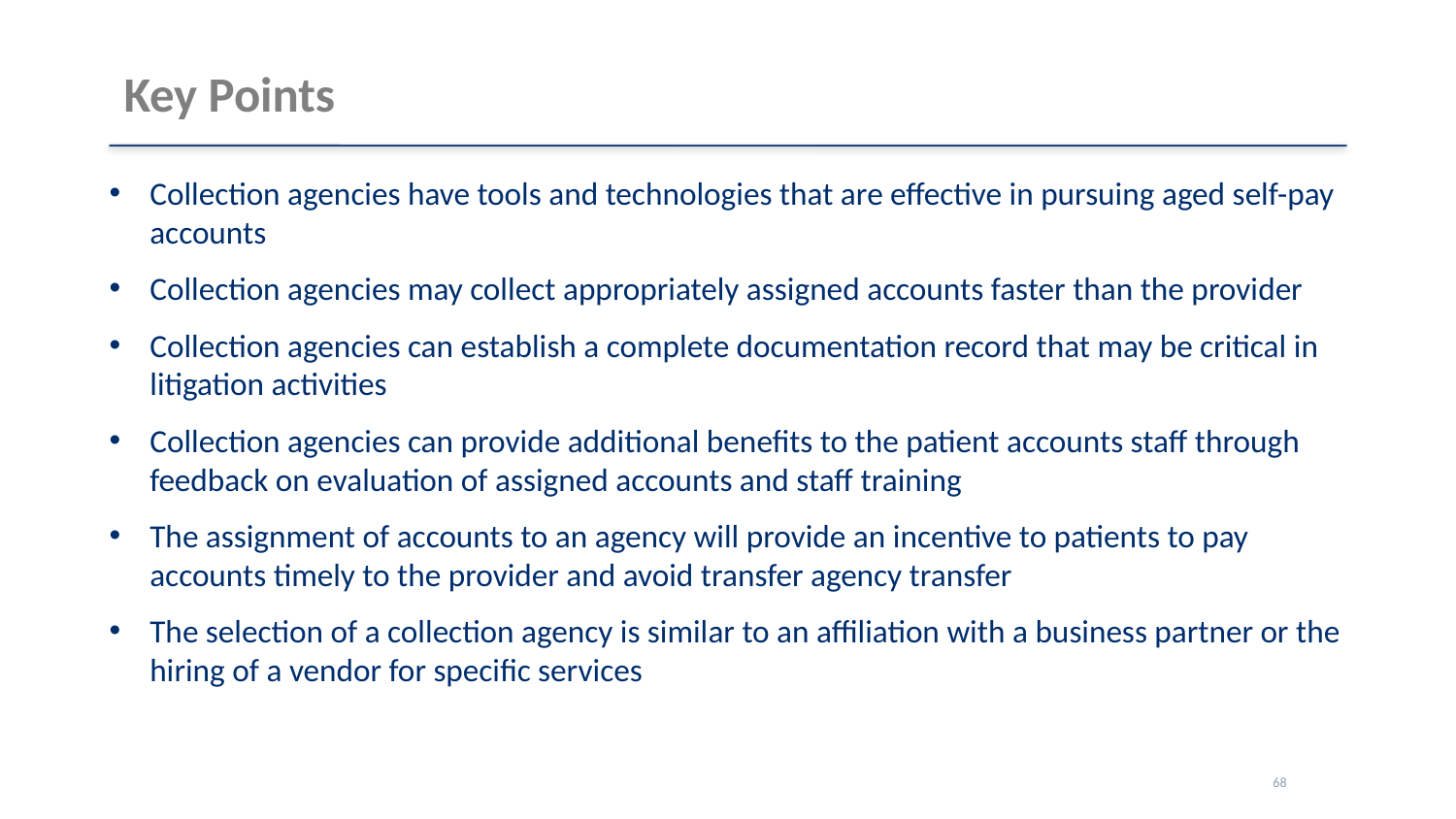

# Key Points
Collection agencies have tools and technologies that are effective in pursuing aged self-pay accounts
Collection agencies may collect appropriately assigned accounts faster than the provider
Collection agencies can establish a complete documentation record that may be critical in litigation activities
Collection agencies can provide additional benefits to the patient accounts staff through feedback on evaluation of assigned accounts and staff training
The assignment of accounts to an agency will provide an incentive to patients to pay accounts timely to the provider and avoid transfer agency transfer
The selection of a collection agency is similar to an affiliation with a business partner or the hiring of a vendor for specific services
68